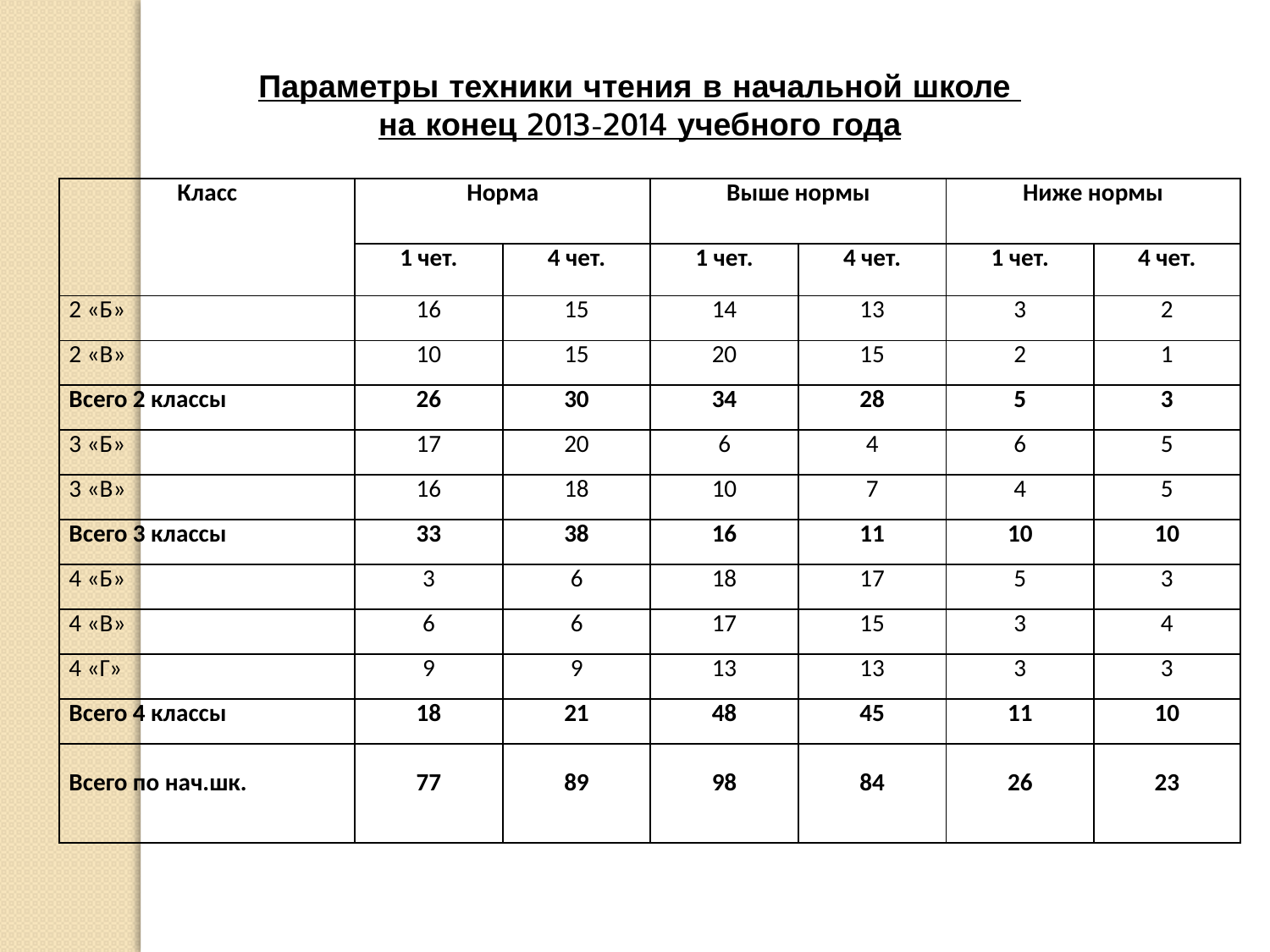

Параметры техники чтения в начальной школе
на конец 2013-2014 учебного года
| Класс | Норма |  | Выше нормы |  | Ниже нормы |  |
| --- | --- | --- | --- | --- | --- | --- |
|  | 1 чет. | 4 чет. | 1 чет. | 4 чет. | 1 чет. | 4 чет. |
| 2 «Б» | 16 | 15 | 14 | 13 | 3 | 2 |
| 2 «В» | 10 | 15 | 20 | 15 | 2 | 1 |
| Всего 2 классы | 26 | 30 | 34 | 28 | 5 | 3 |
| 3 «Б» | 17 | 20 | 6 | 4 | 6 | 5 |
| 3 «В» | 16 | 18 | 10 | 7 | 4 | 5 |
| Всего 3 классы | 33 | 38 | 16 | 11 | 10 | 10 |
| 4 «Б» | 3 | 6 | 18 | 17 | 5 | 3 |
| 4 «В» | 6 | 6 | 17 | 15 | 3 | 4 |
| 4 «Г» | 9 | 9 | 13 | 13 | 3 | 3 |
| Всего 4 классы | 18 | 21 | 48 | 45 | 11 | 10 |
| Всего по нач.шк. | 77 | 89 | 98 | 84 | 26 | 23 |